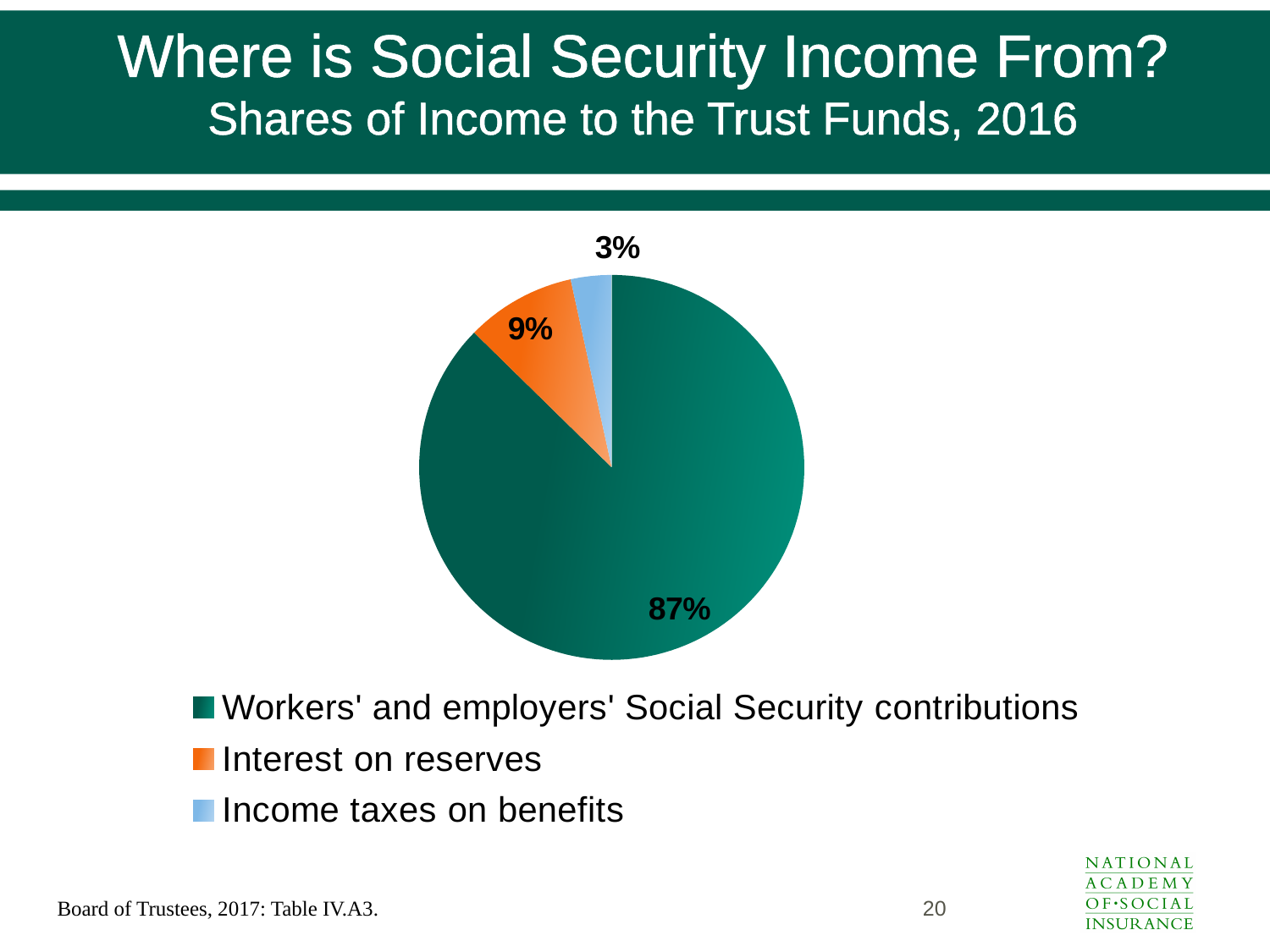

# Where is Social Security Income From? Shares of Income to the Trust Funds, 2016

### Chart

| Category |  |
|---|---|
| Workers' and employers' Social Security contributions | 0.8734071443492794 |
| Interest on reserves | 0.09233340296636727 |
| Income taxes on benefits | 0.03425945268435347 |
20
Board of Trustees, 2017: Table IV.A3.